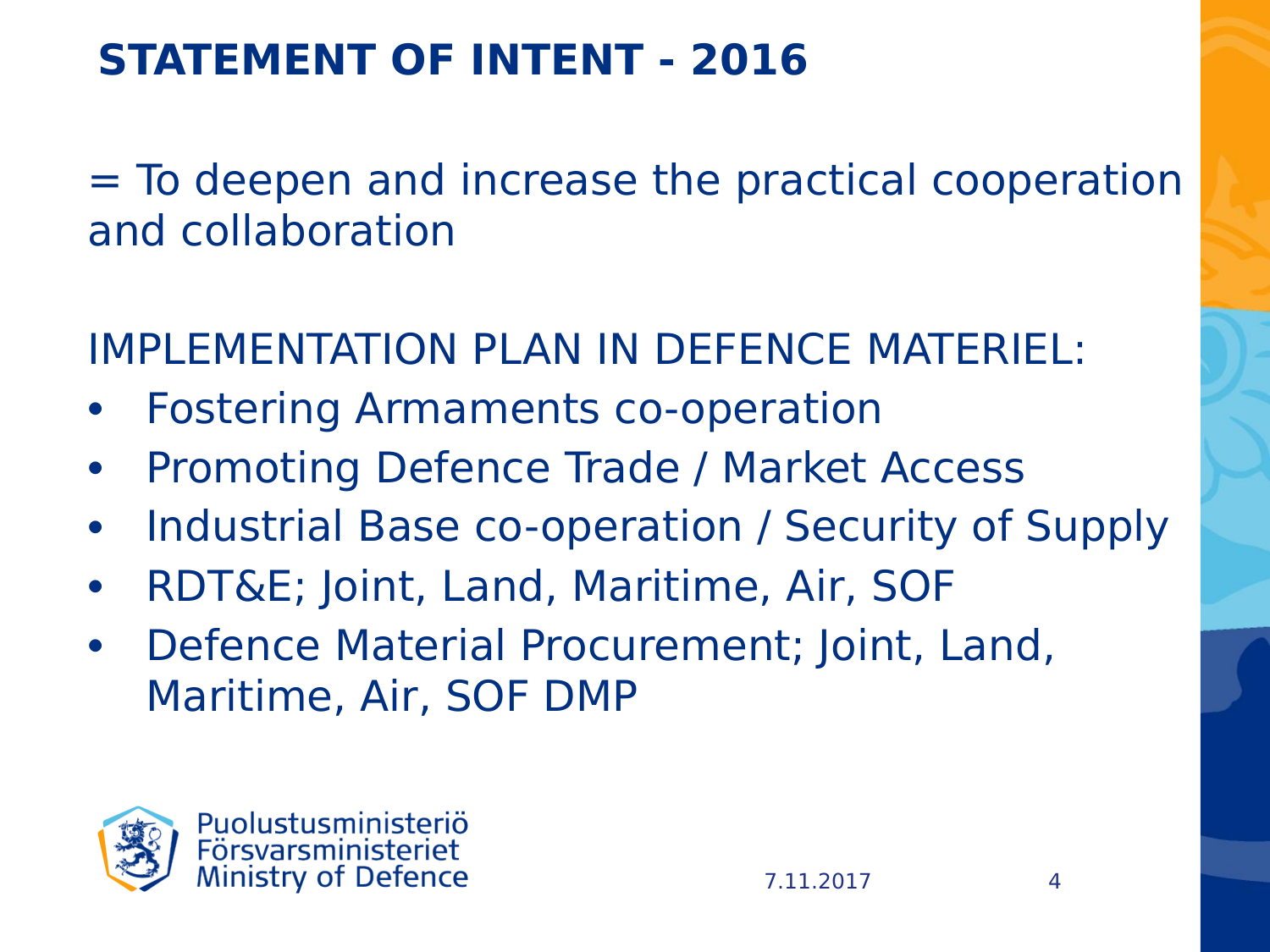

# STATEMENT OF INTENT - 2016
= To deepen and increase the practical cooperation and collaboration

IMPLEMENTATION PLAN IN DEFENCE MATERIEL:
Fostering Armaments co-operation
Promoting Defence Trade / Market Access
Industrial Base co-operation / Security of Supply
RDT&E; Joint, Land, Maritime, Air, SOF
Defence Material Procurement; Joint, Land, Maritime, Air, SOF DMP

7.11.2017
4